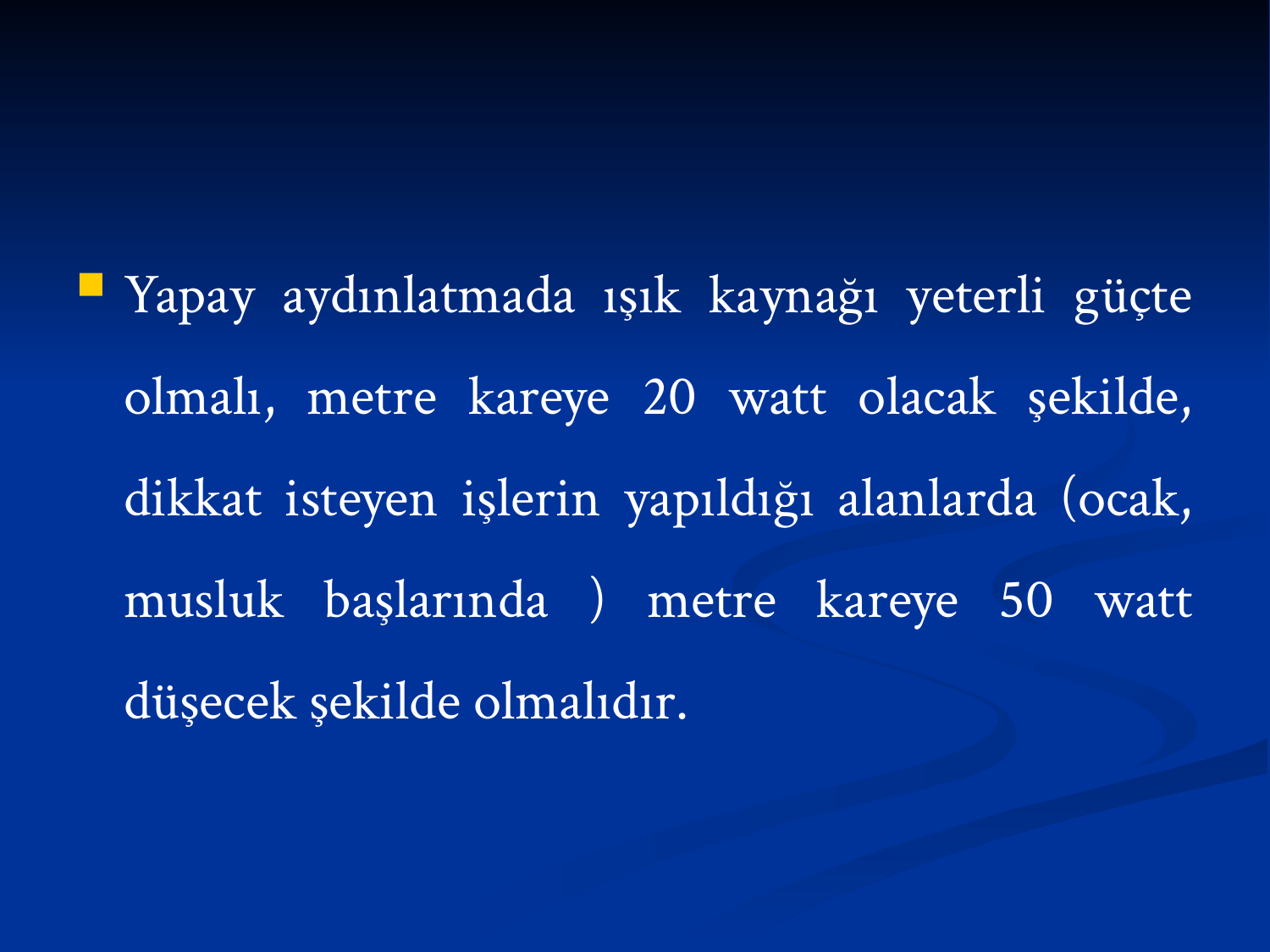

Yapay aydınlatmada ışık kaynağı yeterli güçte olmalı, metre kareye 20 watt olacak şekilde, dikkat isteyen işlerin yapıldığı alanlarda (ocak, musluk başlarında ) metre kareye 50 watt düşecek şekilde olmalıdır.